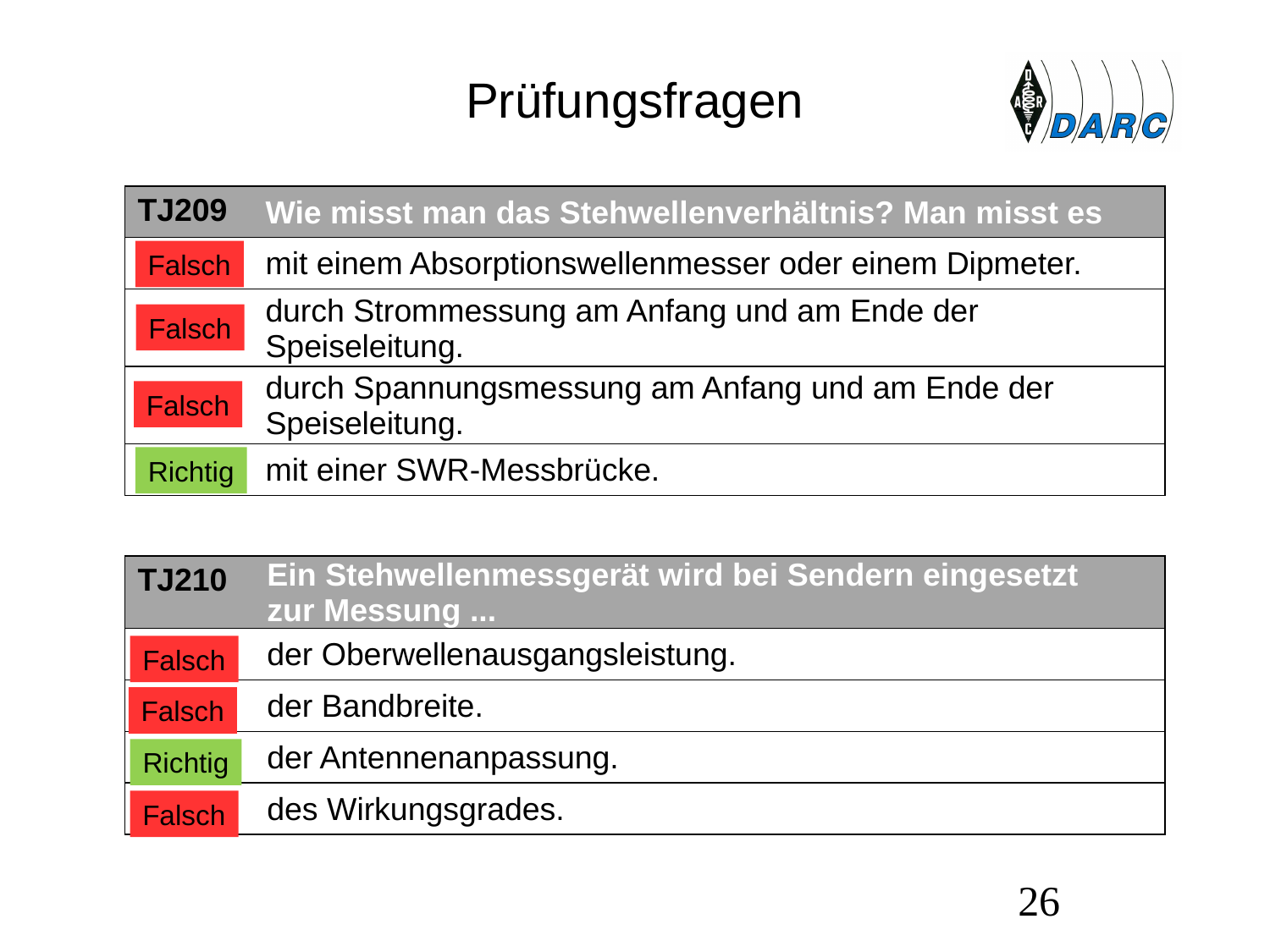

# Prüfungsfragen
| TJ209 | Wie misst man das Stehwellenverhältnis? Man misst es |
| --- | --- |
| A | mit einem Absorptionswellenmesser oder einem Dipmeter. |
| B | durch Strommessung am Anfang und am Ende der Speiseleitung. |
| C | durch Spannungsmessung am Anfang und am Ende der Speiseleitung. |
| D | mit einer SWR-Messbrücke. |
Falsch

Falsch

Falsch

Richtig

| TJ210 | Ein Stehwellenmessgerät wird bei Sendern eingesetzt zur Messung ... |
| --- | --- |
| A | der Oberwellenausgangsleistung. |
| B | der Bandbreite. |
| C | der Antennenanpassung. |
| D | des Wirkungsgrades. |
Falsch

Falsch

Richtig

Falsch

26